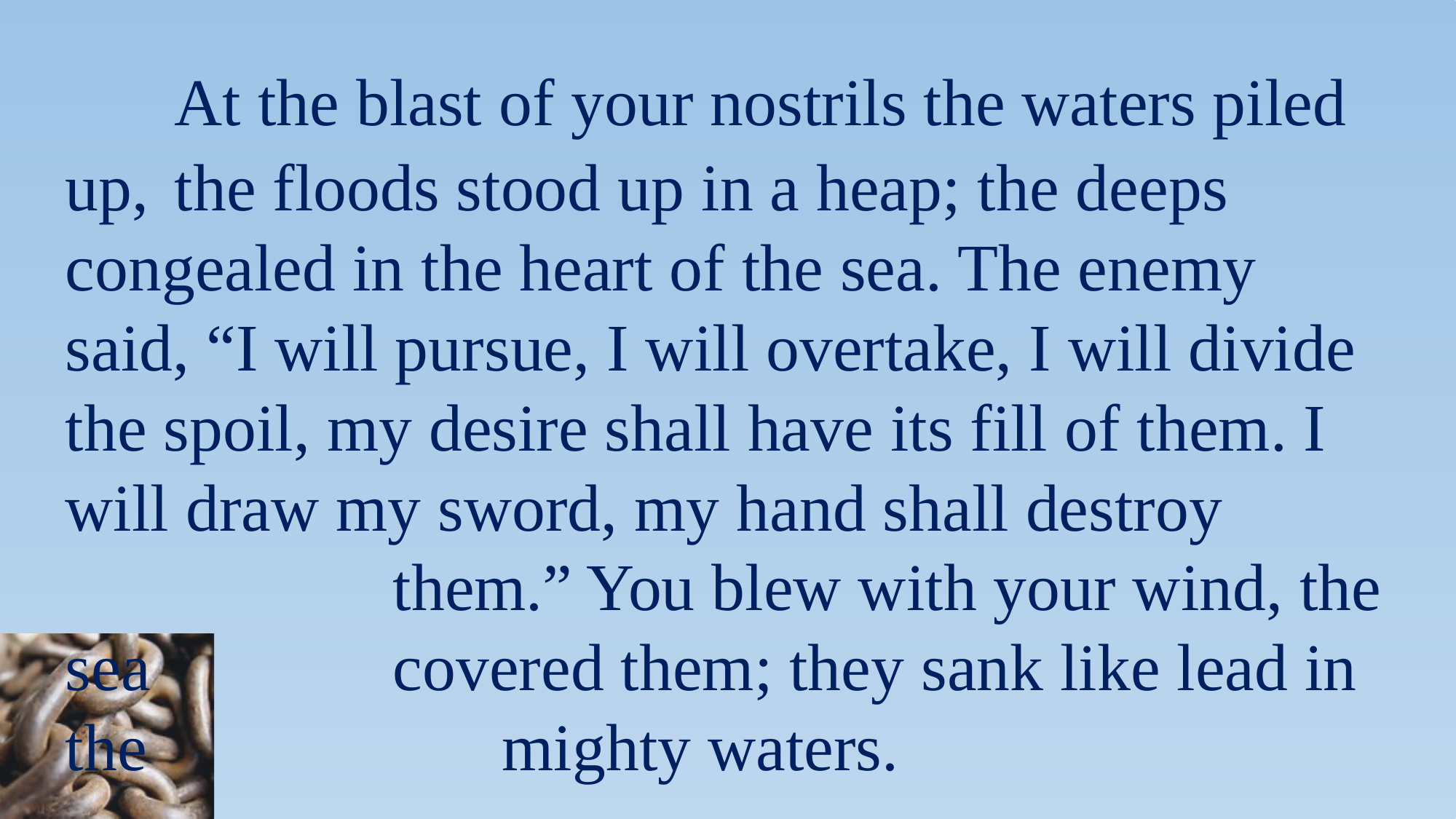

At the blast of your nostrils the waters piled up, 	the floods stood up in a heap; the deeps 	congealed in the heart of the sea. The enemy 	said, “I will pursue, I will overtake, I will divide 	the spoil, my desire shall have its fill of them. I 	will draw my sword, my hand shall destroy 					them.” You blew with your wind, the sea 			covered them; they sank like lead in the 				mighty waters.